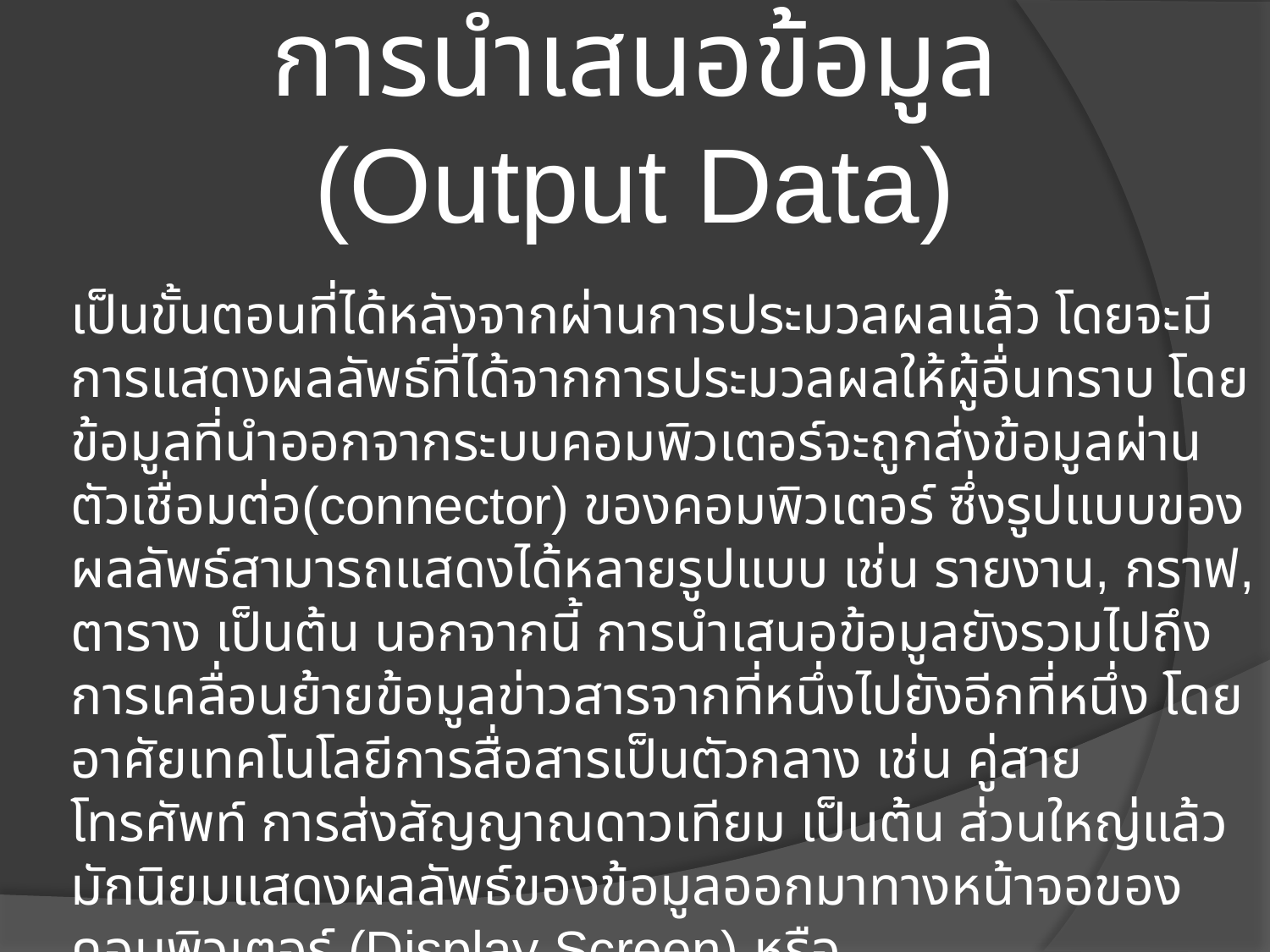

# การนำเสนอข้อมูล (Output Data)
	เป็นขั้นตอนที่ได้หลังจากผ่านการประมวลผลแล้ว โดยจะมีการแสดงผลลัพธ์ที่ได้จากการประมวลผลให้ผู้อื่นทราบ โดยข้อมูลที่นำออกจากระบบคอมพิวเตอร์จะถูกส่งข้อมูลผ่านตัวเชื่อมต่อ(connector) ของคอมพิวเตอร์ ซึ่งรูปแบบของผลลัพธ์สามารถแสดงได้หลายรูปแบบ เช่น รายงาน, กราฟ, ตาราง เป็นต้น นอกจากนี้ การนำเสนอข้อมูลยังรวมไปถึงการเคลื่อนย้ายข้อมูลข่าวสารจากที่หนึ่งไปยังอีกที่หนึ่ง โดยอาศัยเทคโนโลยีการสื่อสารเป็นตัวกลาง เช่น คู่สายโทรศัพท์ การส่งสัญญาณดาวเทียม เป็นต้น ส่วนใหญ่แล้วมักนิยมแสดงผลลัพธ์ของข้อมูลออกมาทางหน้าจอของคอมพิวเตอร์ (Display Screen) หรือ มอนิเตอร์(Monitor) หรือเราอาจนำเสนอข้อมูลออกมาทางกระดาษ (Hard Copy) โดยใช้เครื่องพิมพ์ (Printer)